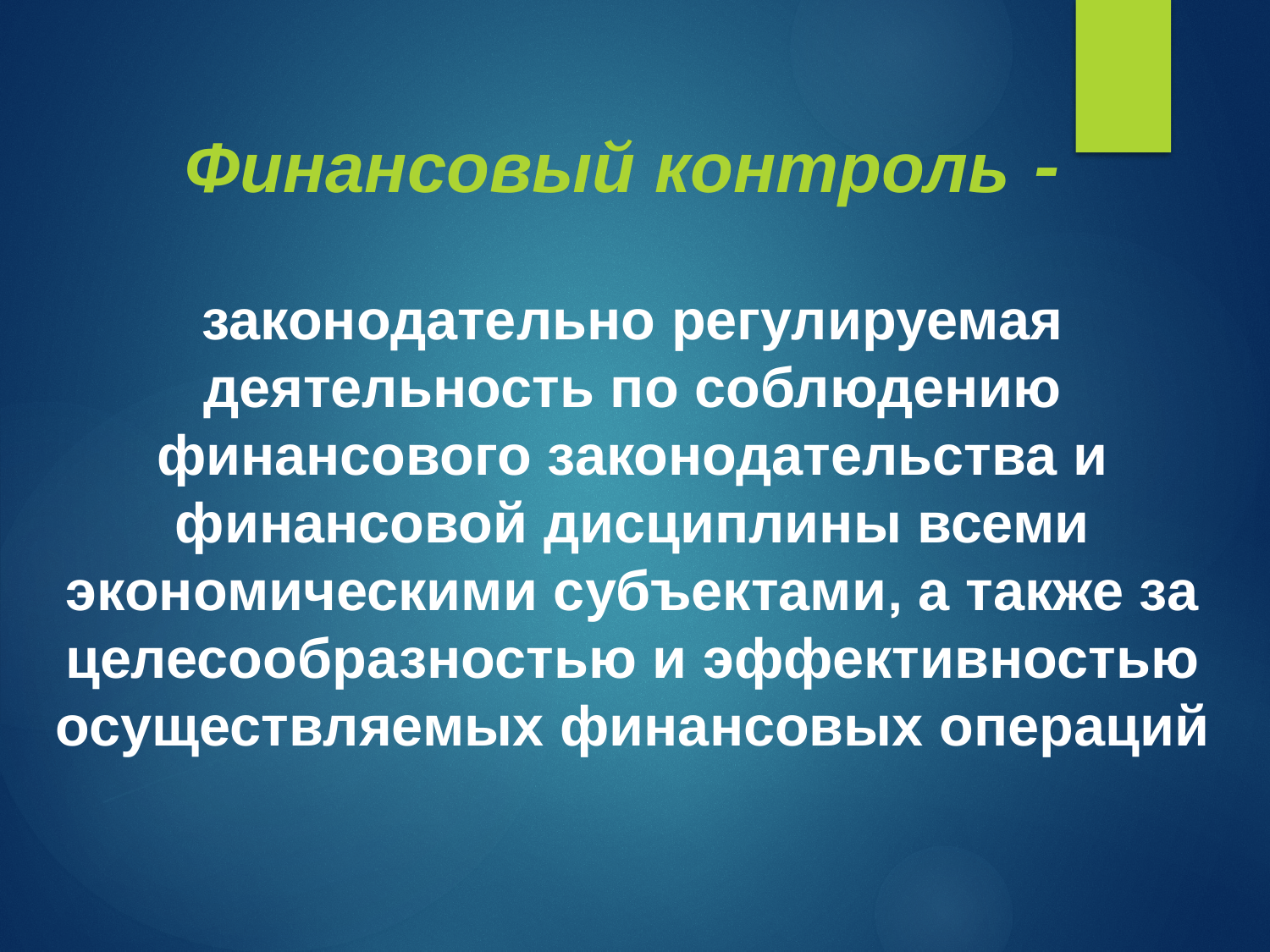

Финансовый контроль -

законодательно регулируемая деятельность по соблюдению финансового законодательства и финансовой дисциплины всеми экономическими субъектами, а также за целесообразностью и эффективностью осуществляемых финансовых операций